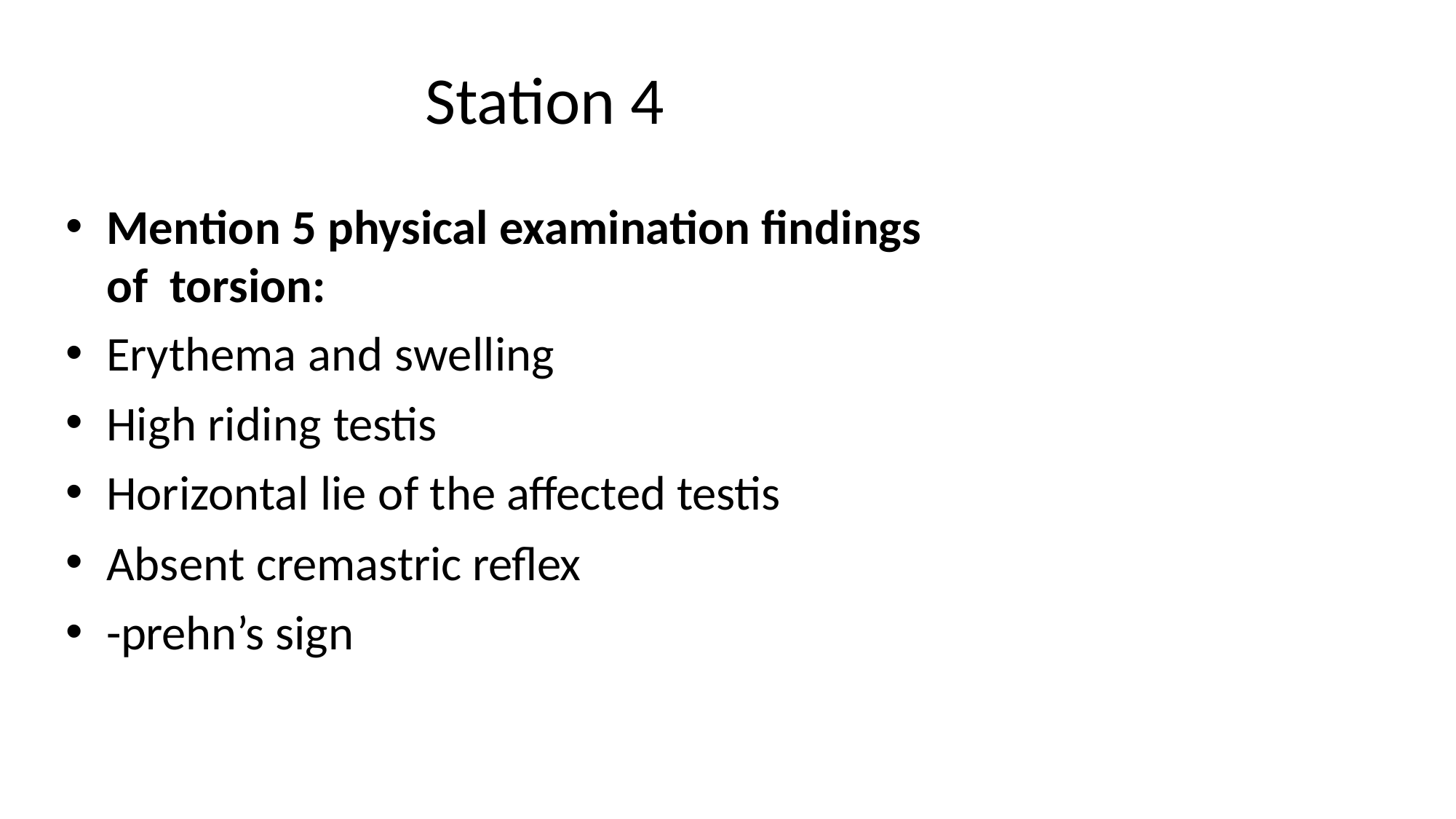

# Station 4
Mention 5 physical examination findings of  torsion:
Erythema and swelling
High riding testis
Horizontal lie of the affected testis
Absent cremastric reflex
-prehn’s sign